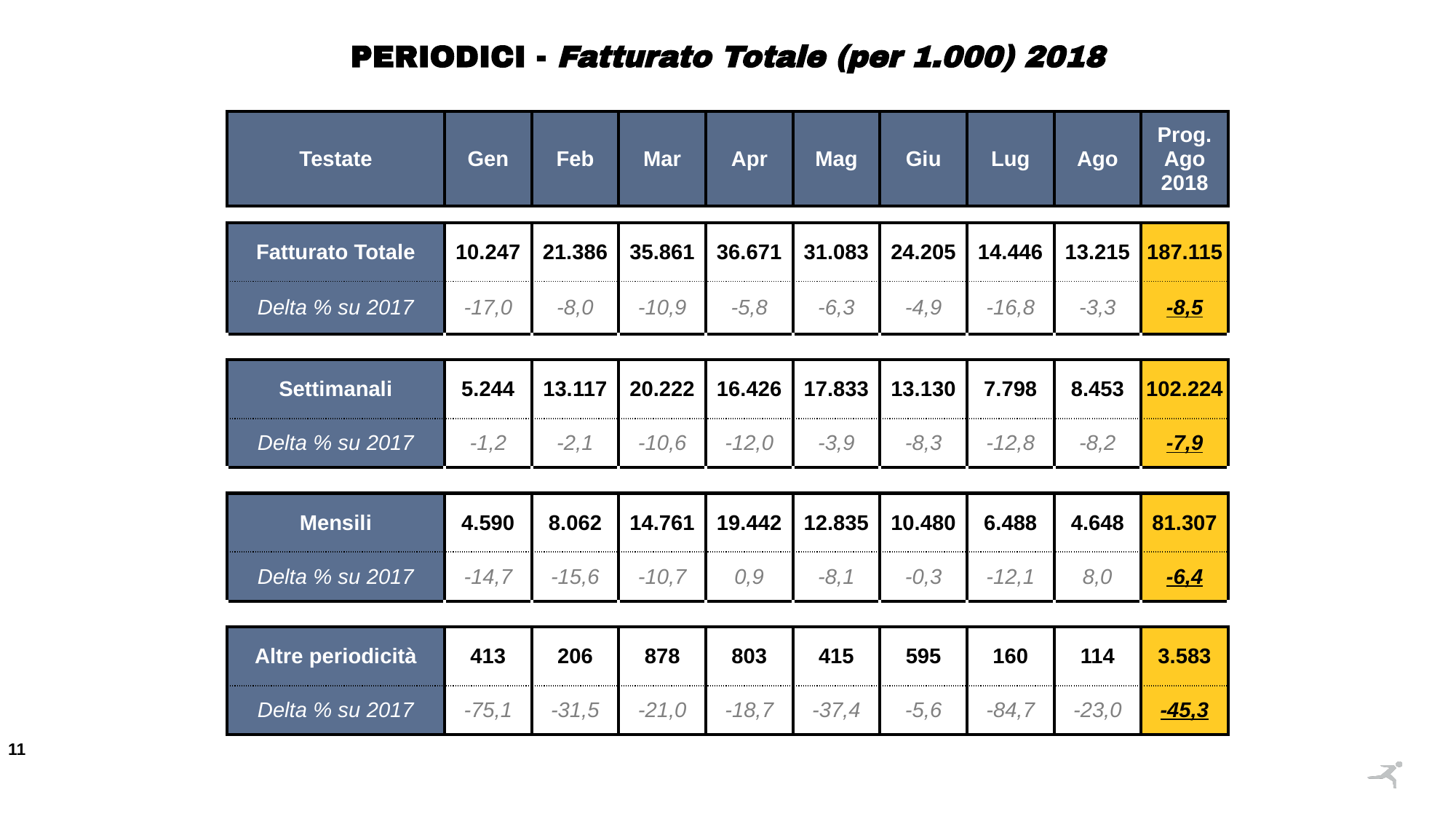

PERIODICI - Fatturato Totale (per 1.000) 2018
| Testate | Gen | Feb | Mar | Apr | Mag | Giu | Lug | Ago | Prog. Ago 2018 |
| --- | --- | --- | --- | --- | --- | --- | --- | --- | --- |
|  |  |  |  |  |  |  |  |  |  |
| Fatturato Totale | 10.247 | 21.386 | 35.861 | 36.671 | 31.083 | 24.205 | 14.446 | 13.215 | 187.115 |
| Delta % su 2017 | -17,0 | -8,0 | -10,9 | -5,8 | -6,3 | -4,9 | -16,8 | -3,3 | -8,5 |
|  |  |  |  |  |  |  |  |  |  |
| Settimanali | 5.244 | 13.117 | 20.222 | 16.426 | 17.833 | 13.130 | 7.798 | 8.453 | 102.224 |
| Delta % su 2017 | -1,2 | -2,1 | -10,6 | -12,0 | -3,9 | -8,3 | -12,8 | -8,2 | -7,9 |
|  |  |  |  |  |  |  |  |  |  |
| Mensili | 4.590 | 8.062 | 14.761 | 19.442 | 12.835 | 10.480 | 6.488 | 4.648 | 81.307 |
| Delta % su 2017 | -14,7 | -15,6 | -10,7 | 0,9 | -8,1 | -0,3 | -12,1 | 8,0 | -6,4 |
|  |  |  |  |  |  |  |  |  |  |
| Altre periodicità | 413 | 206 | 878 | 803 | 415 | 595 | 160 | 114 | 3.583 |
| Delta % su 2017 | -75,1 | -31,5 | -21,0 | -18,7 | -37,4 | -5,6 | -84,7 | -23,0 | -45,3 |